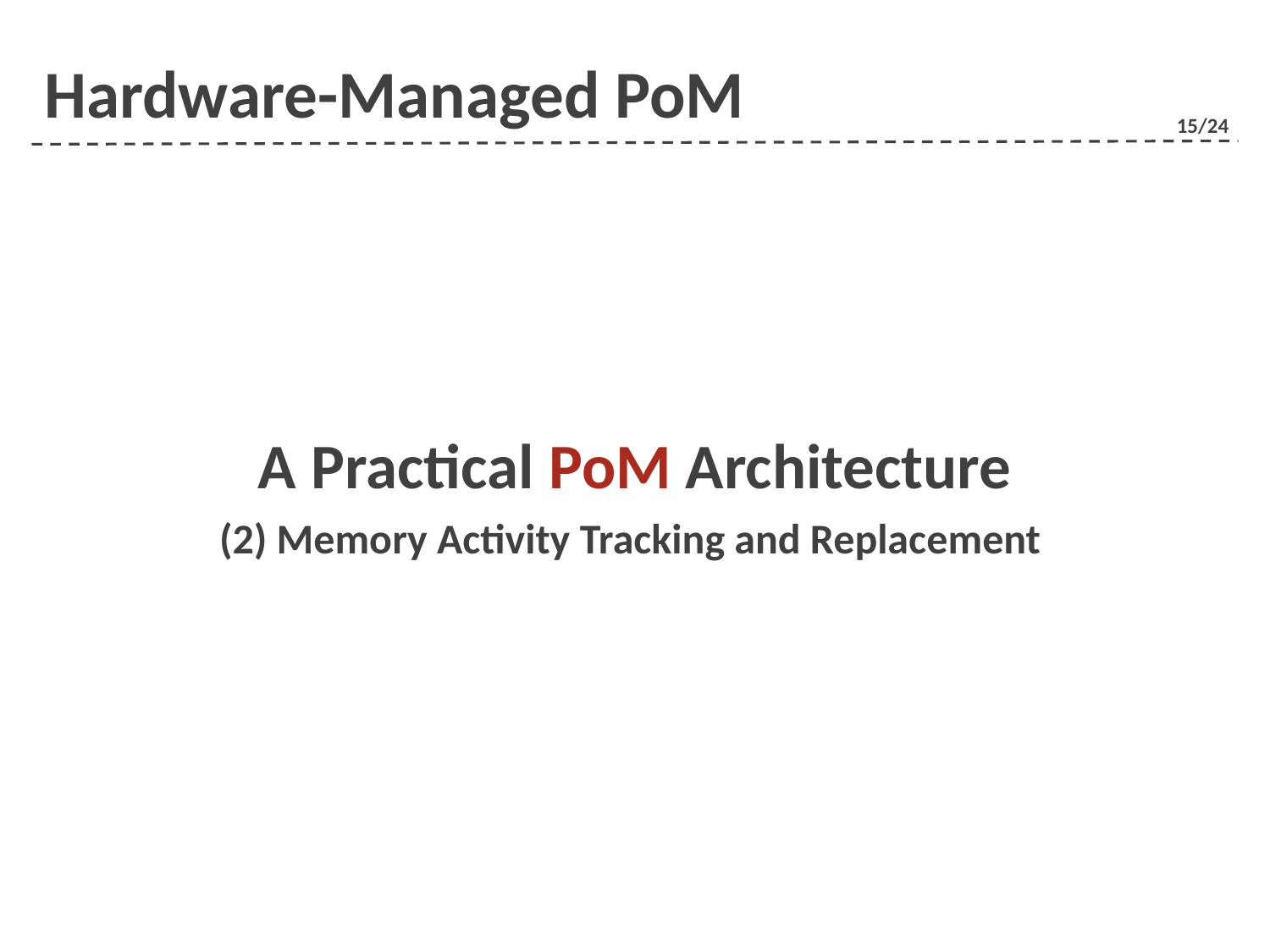

# Hardware-Managed PoM

A Practical PoM Architecture
(2) Memory Activity Tracking and Replacement